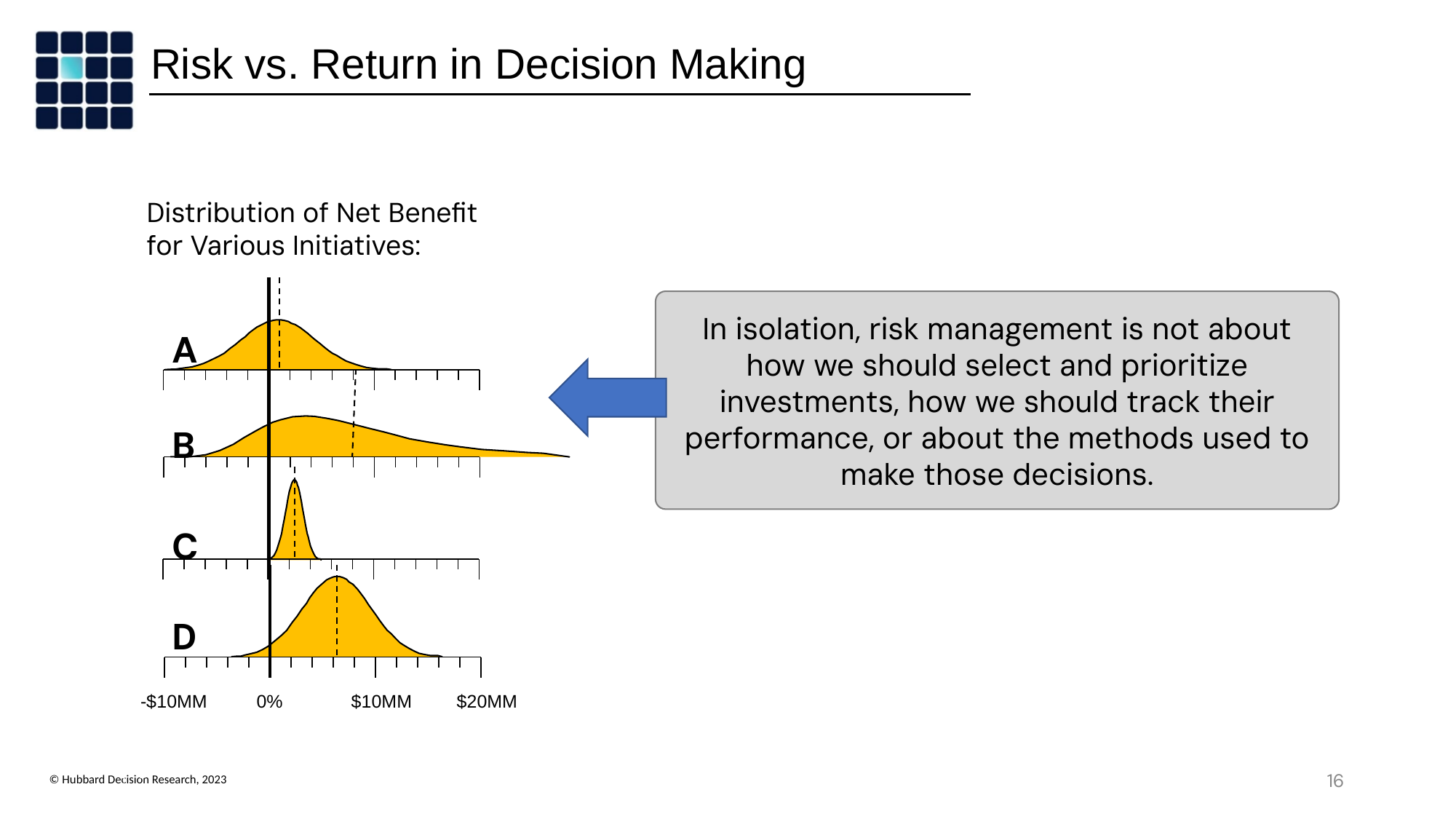

# Risk vs. Return in Decision Making
Distribution of Net Benefit for Various Initiatives:

A

B

C

D
-$10MM
0%
$10MM
$20MM
In isolation, risk management is not about how we should select and prioritize investments, how we should track their performance, or about the methods used to make those decisions.

Copyright Hubbard Decision Research 2020
16